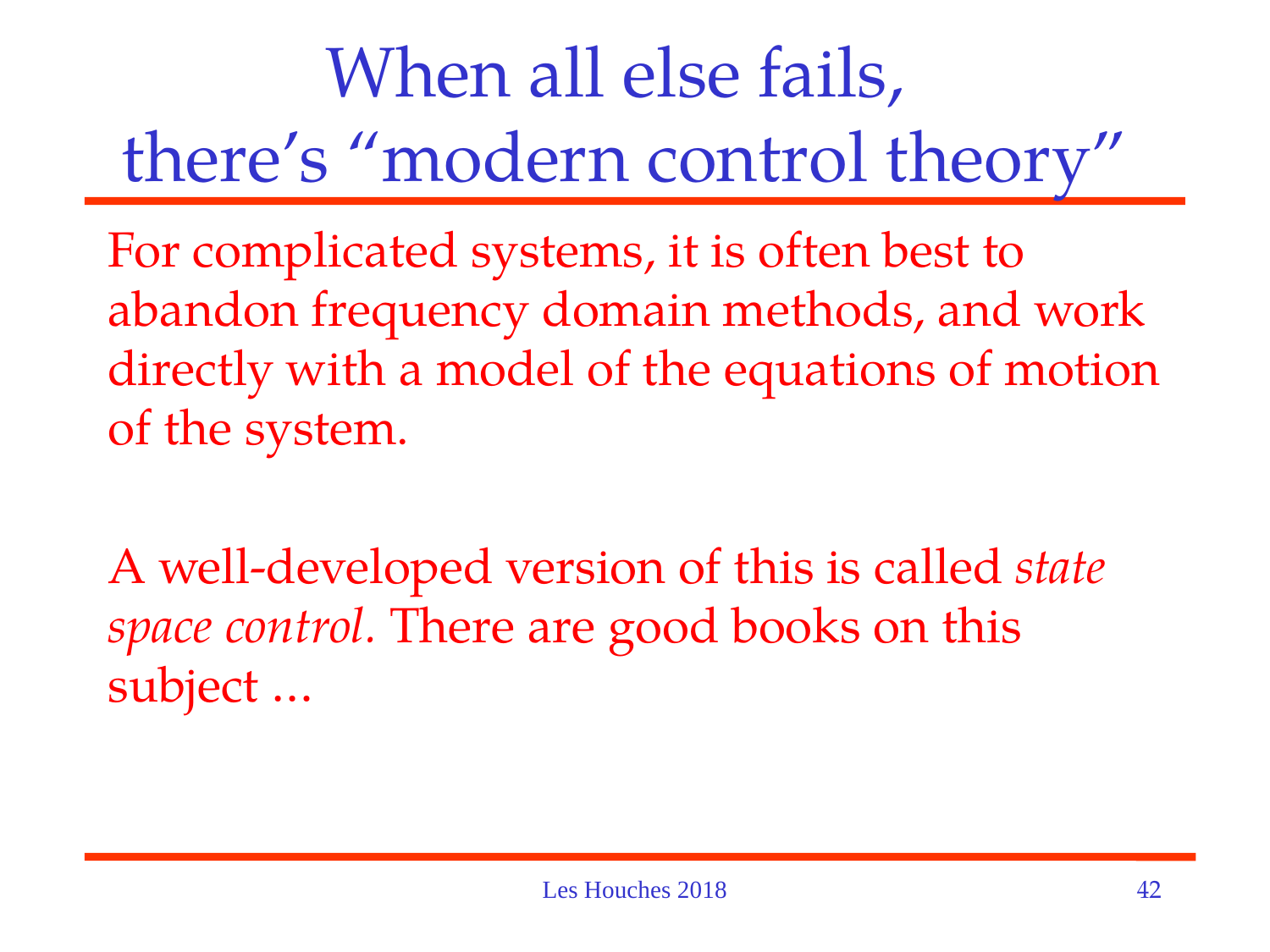

# When all else fails, there’s “modern control theory”
For complicated systems, it is often best to abandon frequency domain methods, and work directly with a model of the equations of motion of the system.

A well-developed version of this is called state space control. There are good books on this subject …

Les Houches 2018
42